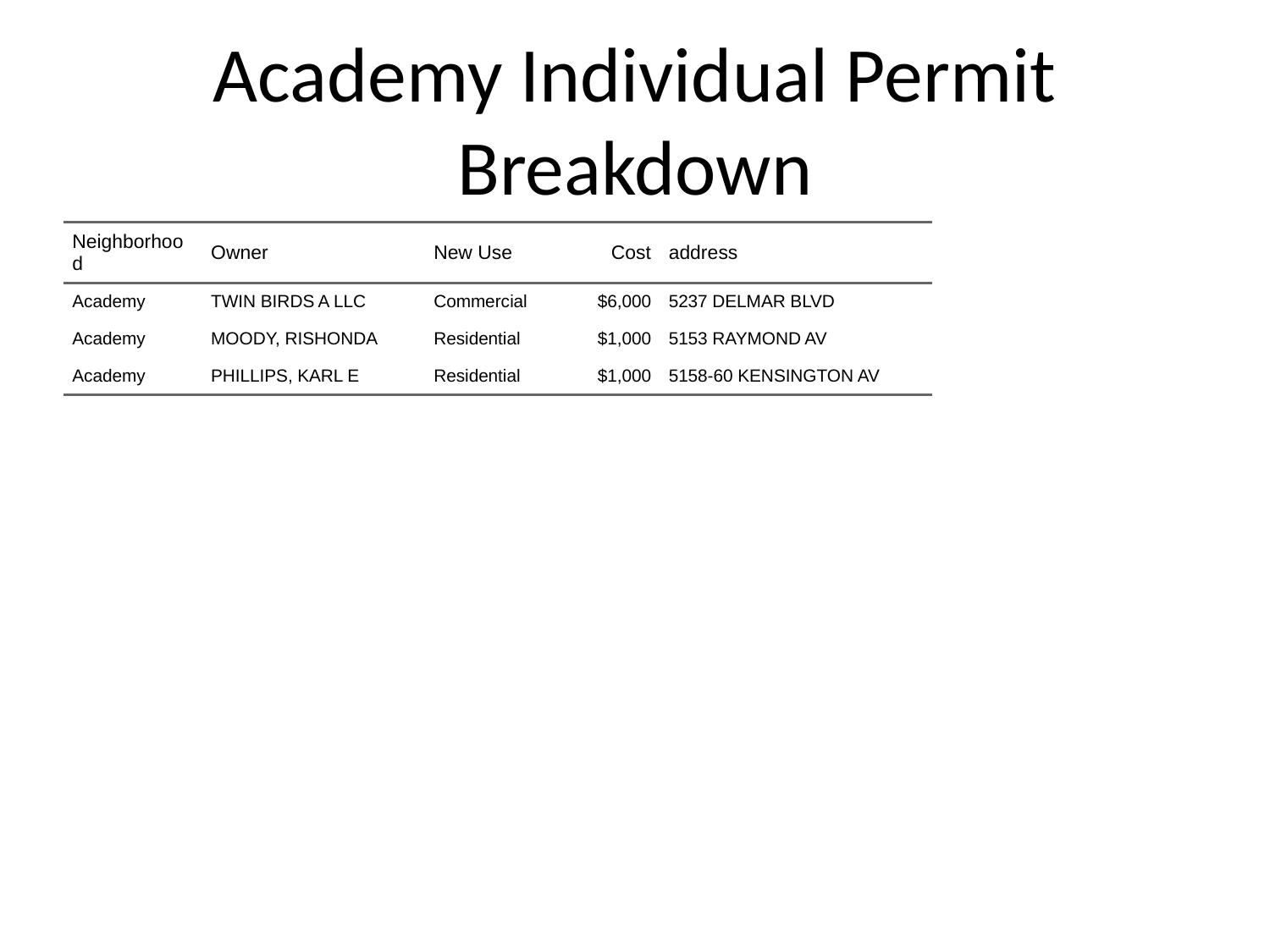

# Academy Individual Permit Breakdown
| Neighborhood | Owner | New Use | Cost | address |
| --- | --- | --- | --- | --- |
| Academy | TWIN BIRDS A LLC | Commercial | $6,000 | 5237 DELMAR BLVD |
| Academy | MOODY, RISHONDA | Residential | $1,000 | 5153 RAYMOND AV |
| Academy | PHILLIPS, KARL E | Residential | $1,000 | 5158-60 KENSINGTON AV |